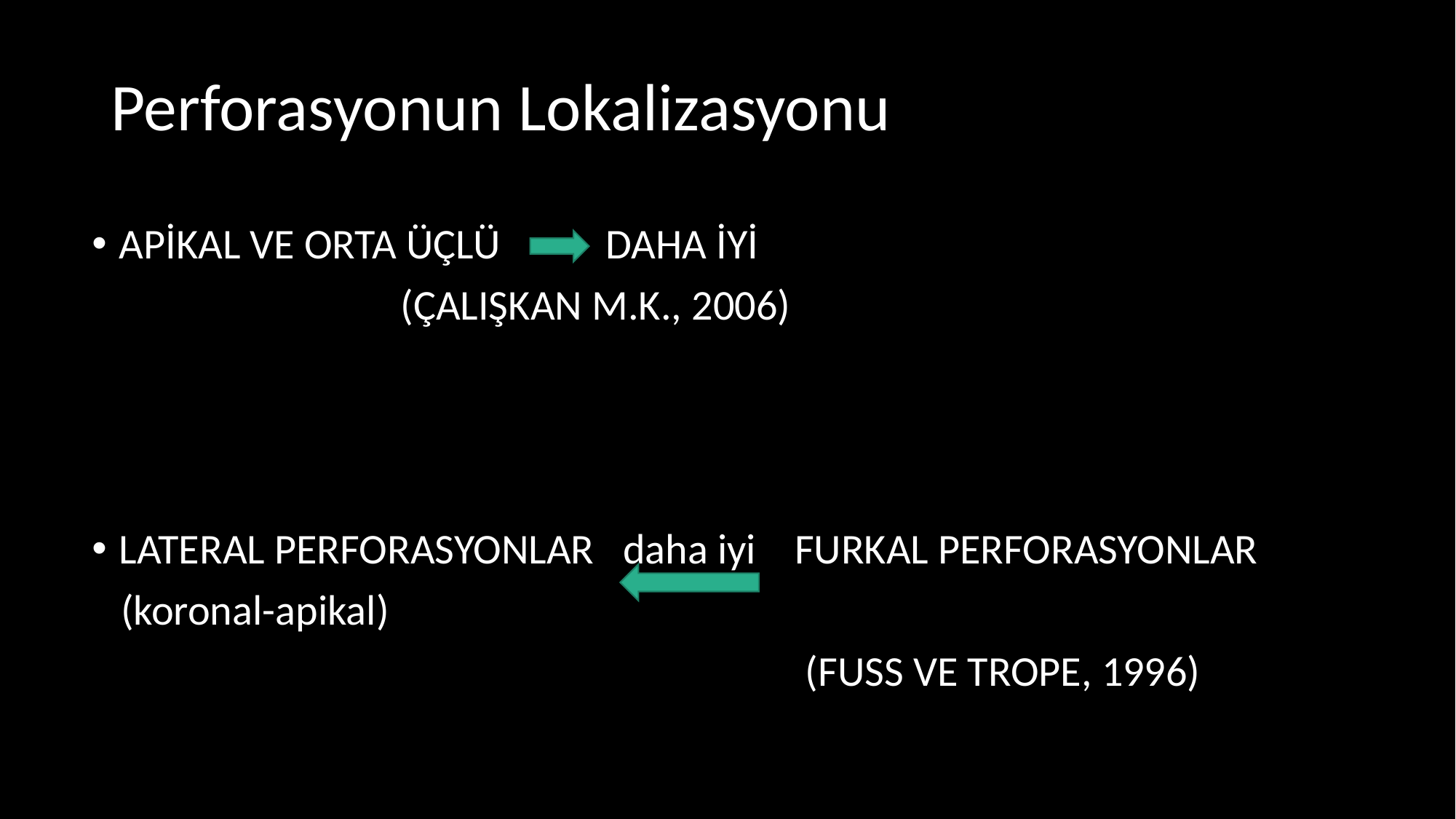

# Perforasyonun Lokalizasyonu
APİKAL VE ORTA ÜÇLÜ           DAHA İYİ
                                (ÇALIŞKAN M.K., 2006)

LATERAL PERFORASYONLAR   daha iyi    FURKAL PERFORASYONLAR
   (koronal-apikal)
                                                                          (FUSS VE TROPE, 1996)